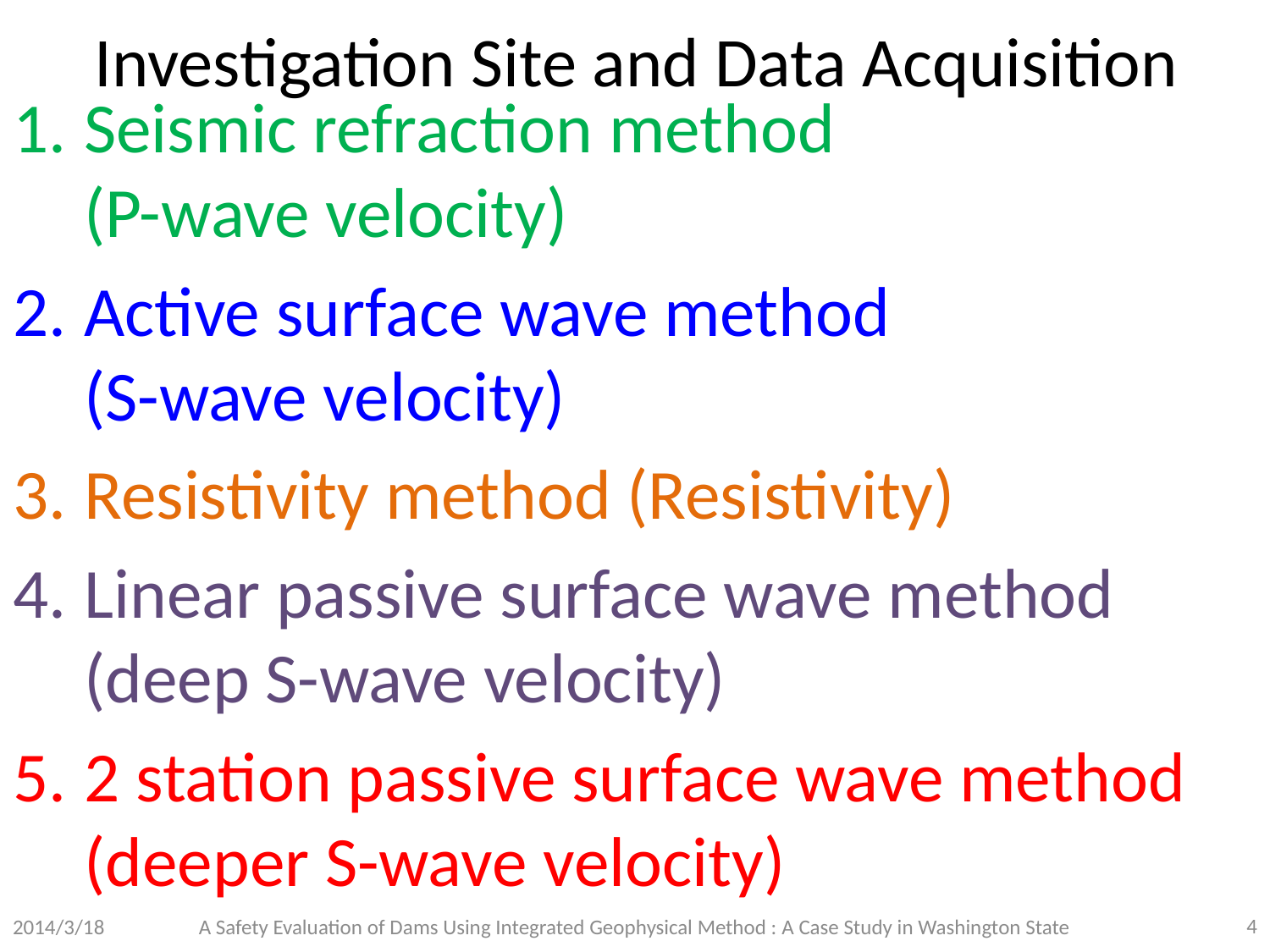

# Investigation Site and Data Acquisition
Seismic refraction method
(P-wave velocity)
Active surface wave method
(S-wave velocity)
Resistivity method (Resistivity)
Linear passive surface wave method
(deep S-wave velocity)
2 station passive surface wave method
(deeper S-wave velocity)
4
2014/3/18
A Safety Evaluation of Dams Using Integrated Geophysical Method : A Case Study in Washington State